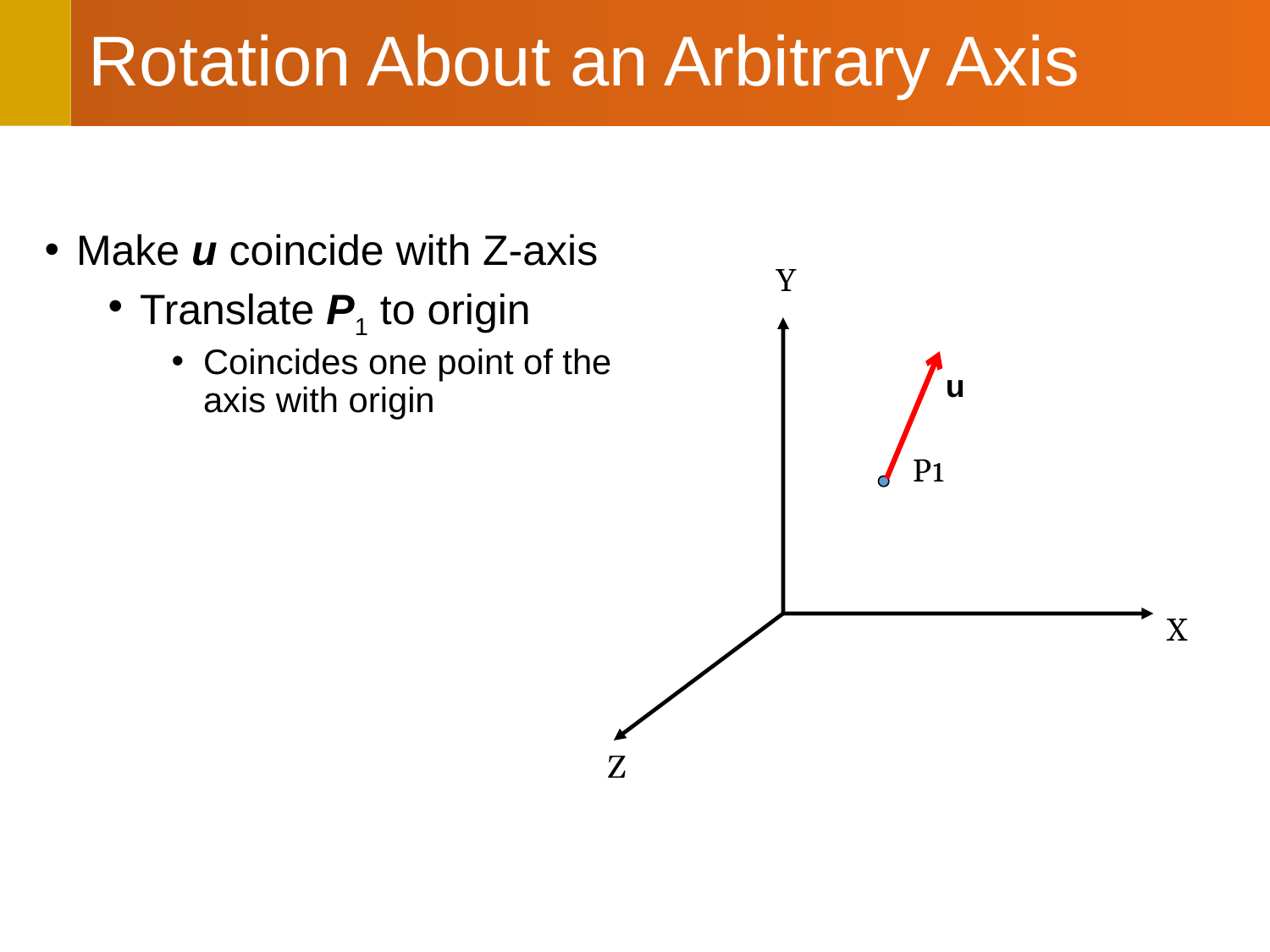

# Rotation About an Arbitrary Axis
Make u coincide with Z-axis
Translate P1 to origin
Coincides one point of the axis with origin
Y

u
P1

X

Z